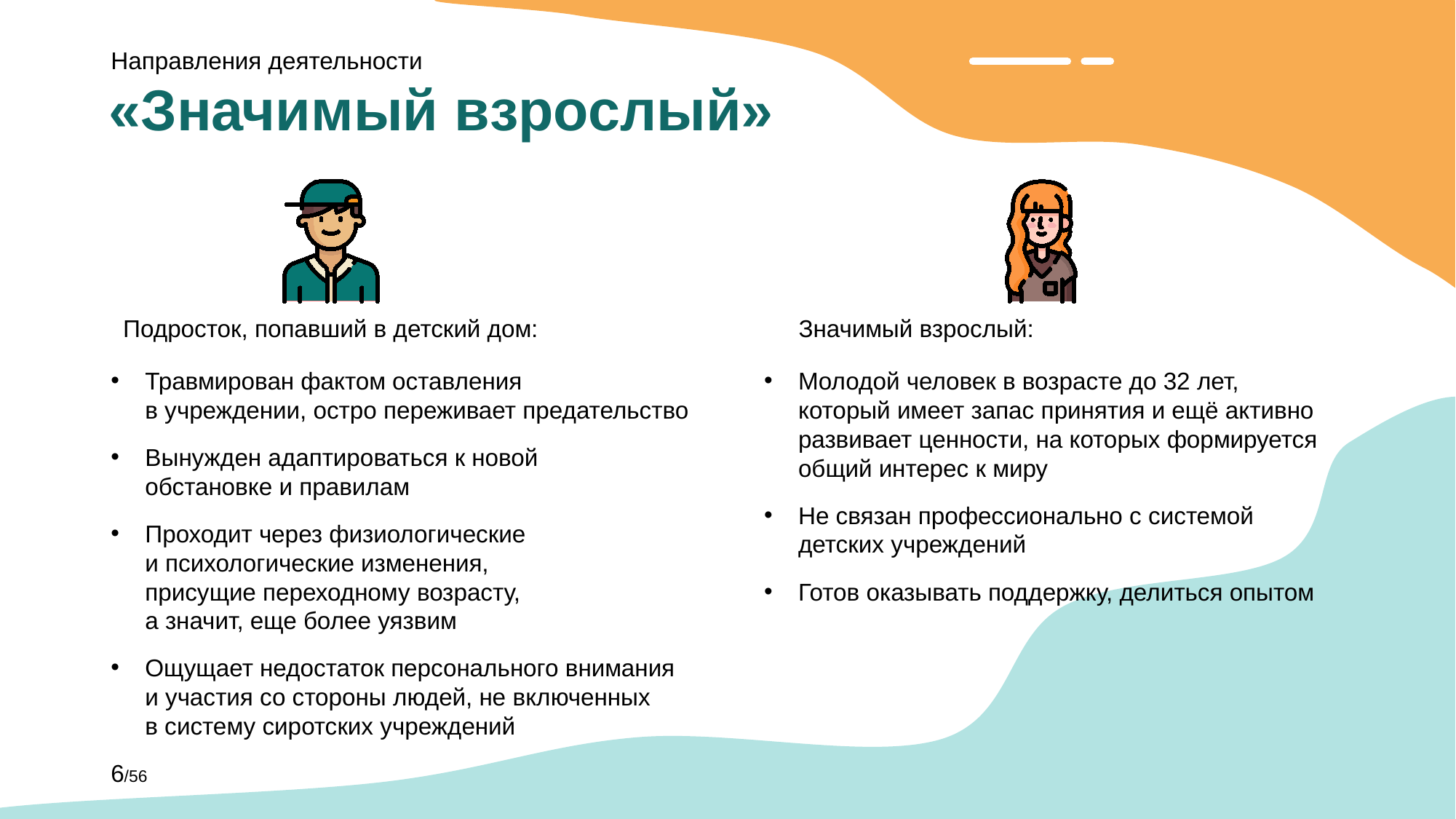

# «Значимый взрослый»
Направления деятельности

Подросток, попавший в детский дом:
Значимый взрослый:
Травмирован фактом оставления
в учреждении, остро переживает предательство
Вынужден адаптироваться к новой
обстановке и правилам
Проходит через физиологические
и психологические изменения,
присущие переходному возрасту,
а значит, еще более уязвим
Ощущает недостаток персонального внимания
и участия со стороны людей, не включенных
в систему сиротских учреждений
Молодой человек в возрасте до 32 лет, который имеет запас принятия и ещё активно развивает ценности, на которых формируется общий интерес к миру
Не связан профессионально с системой детских учреждений
Готов оказывать поддержку, делиться опытом

6/56